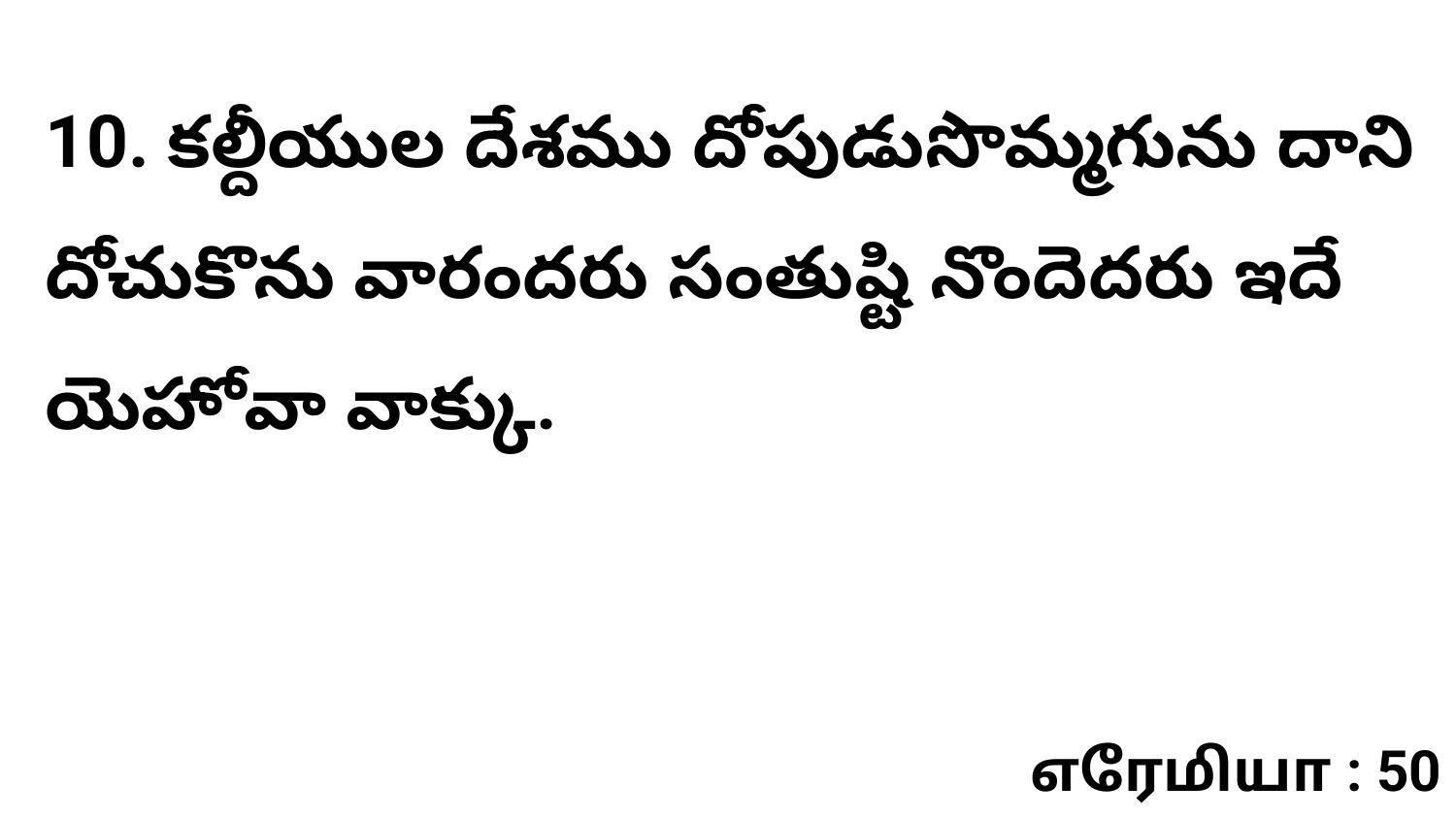

10. కల్దీయుల దేశము దోపుడుసొమ్మగును దాని దోచుకొను వారందరు సంతుష్టి నొందెదరు ఇదే యెహోవా వాక్కు.
எரேமியா : 50